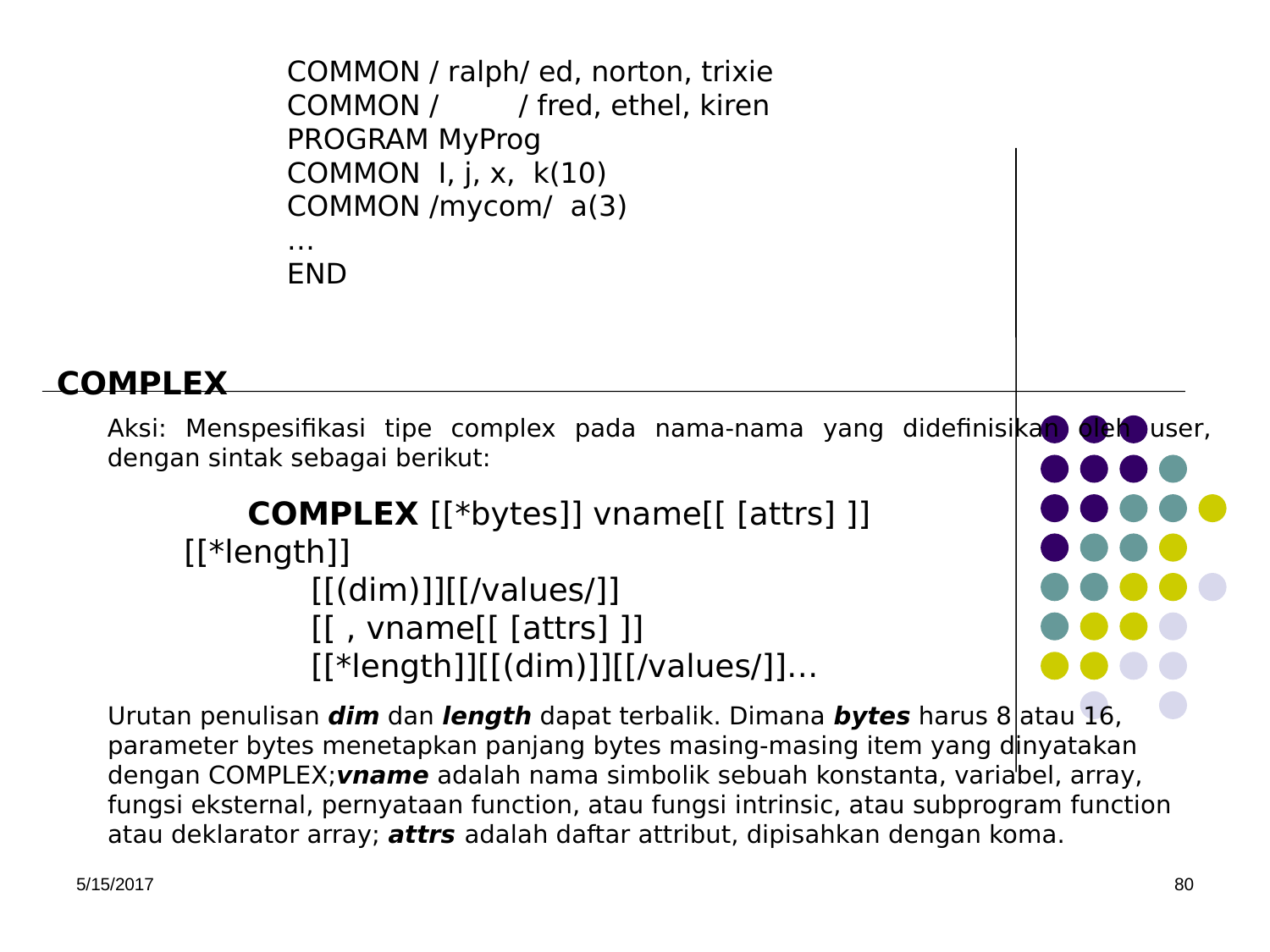

COMMON / ralph/ ed, norton, trixie
COMMON /         / fred, ethel, kiren
PROGRAM MyProg
COMMON  I, j, x,  k(10)
COMMON /mycom/  a(3)
…
END
COMPLEX
Aksi: Menspesifikasi tipe complex pada nama-nama yang didefinisikan oleh user, dengan sintak sebagai berikut:
COMPLEX [[*bytes]] vname[[ [attrs] ]][[*length]]
	[[(dim)]][[/values/]]
	[[ , vname[[ [attrs] ]]
	[[*length]][[(dim)]][[/values/]]…
Urutan penulisan dim dan length dapat terbalik. Dimana bytes harus 8 atau 16, parameter bytes menetapkan panjang bytes masing-masing item yang dinyatakan dengan COMPLEX;vname adalah nama simbolik sebuah konstanta, variabel, array, fungsi eksternal, pernyataan function, atau fungsi intrinsic, atau subprogram function atau deklarator array; attrs adalah daftar attribut, dipisahkan dengan koma.
5/15/2017
80